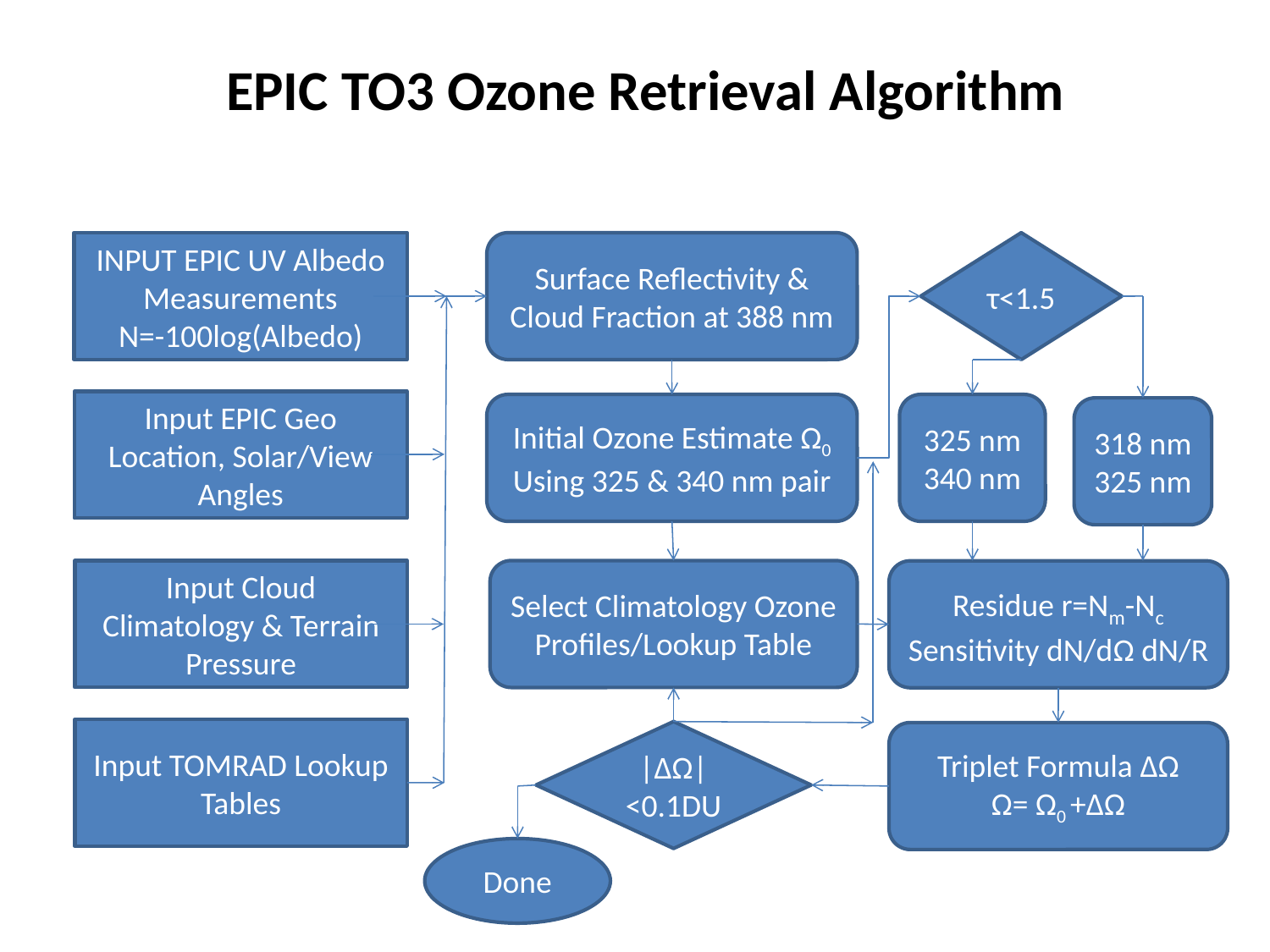

# EPIC TO3 Ozone Retrieval Algorithm

INPUT EPIC UV Albedo Measurements
N=-100log(Albedo)

Surface Reflectivity & Cloud Fraction at 388 nm
τ<1.5
Input EPIC Geo Location, Solar/View Angles
Initial Ozone Estimate Ω0 Using 325 & 340 nm pair
325 nm 340 nm
318 nm
325 nm
Input Cloud Climatology & Terrain Pressure
Select Climatology Ozone Profiles/Lookup Table
Residue r=Nm-Nc
Sensitivity dN/dΩ dN/R
Input TOMRAD Lookup Tables

|ΔΩ|
<0.1DU

Triplet Formula ΔΩ
Ω= Ω0 +ΔΩ
Done